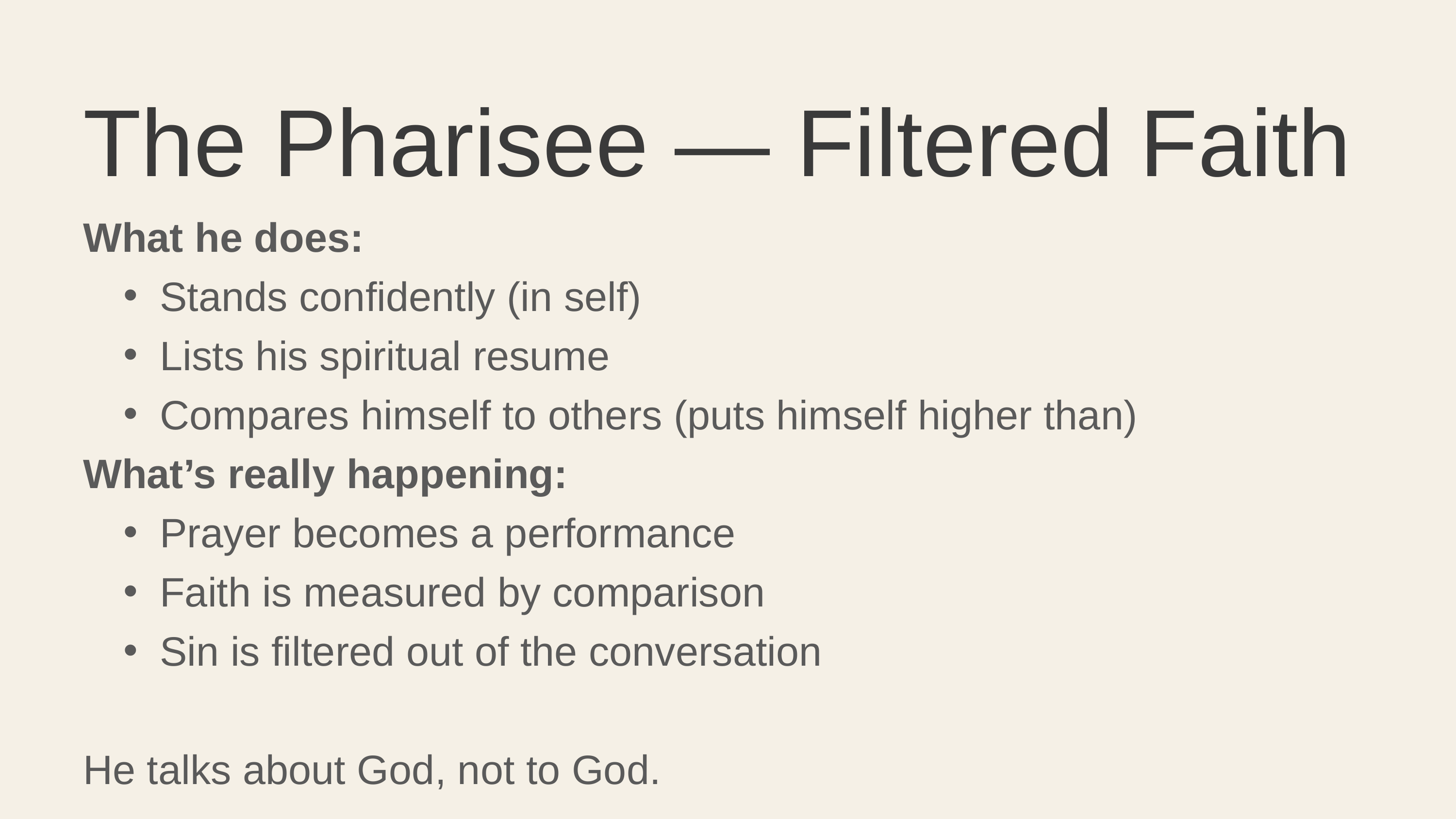

The Pharisee — Filtered Faith
What he does:
Stands confidently (in self)
Lists his spiritual resume
Compares himself to others (puts himself higher than)
What’s really happening:
Prayer becomes a performance
Faith is measured by comparison
Sin is filtered out of the conversation

He talks about God, not to God.